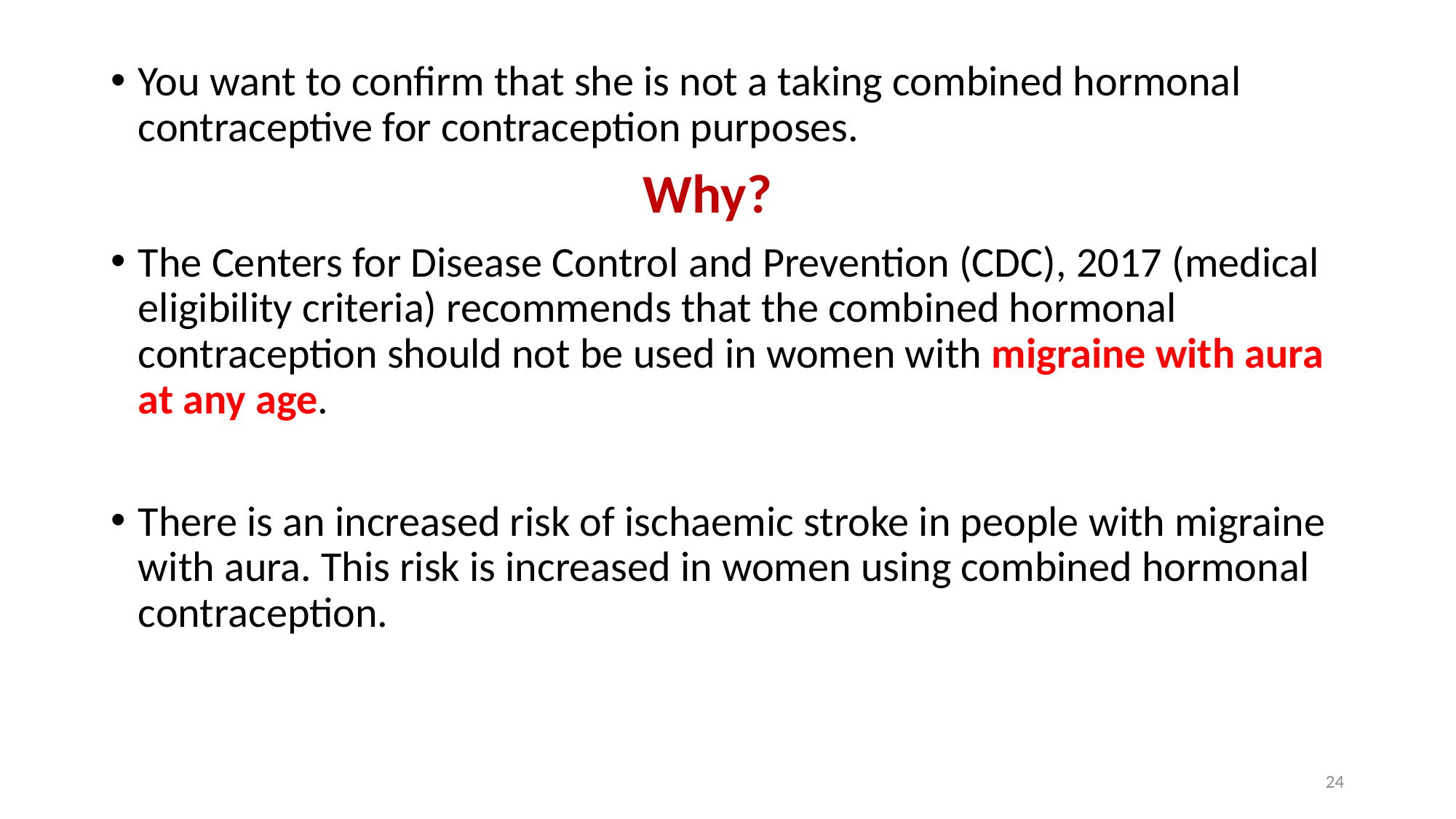

You want to confirm that she is not a taking combined hormonal contraceptive for contraception purposes.
                                           Why?
The Centers for Disease Control and Prevention (CDC), 2017 (medical eligibility criteria) recommends that the combined hormonal contraception should not be used in women with migraine with aura at any age.

There is an increased risk of ischaemic stroke in people with migraine with aura. This risk is increased in women using combined hormonal contraception.

24